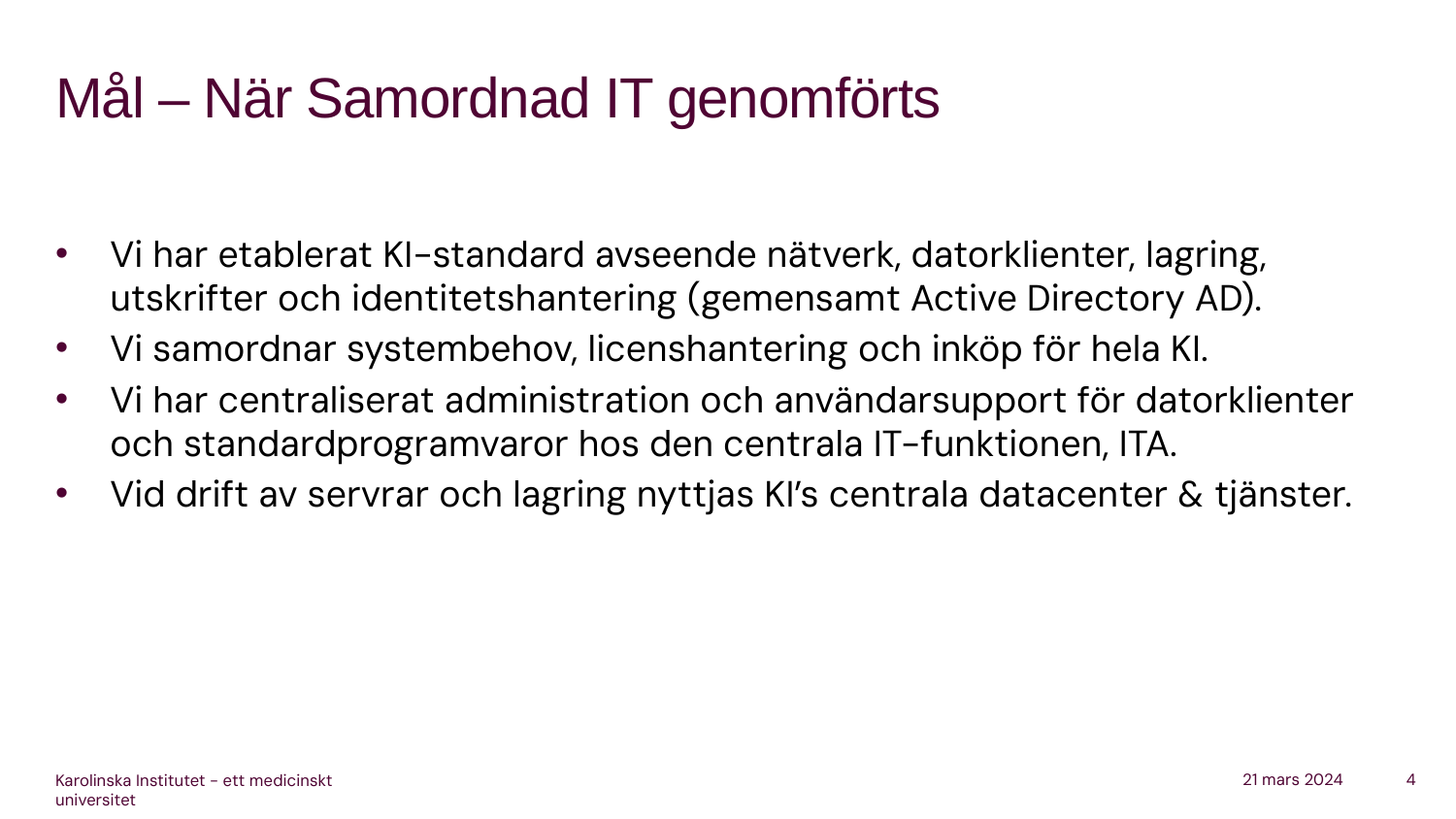

# Mål – När Samordnad IT genomförts
Vi har etablerat KI-standard avseende nätverk, datorklienter, lagring, utskrifter och identitetshantering (gemensamt Active Directory AD).
Vi samordnar systembehov, licenshantering och inköp för hela KI.
Vi har centraliserat administration och användarsupport för datorklienter och standardprogramvaror hos den centrala IT-funktionen, ITA.
Vid drift av servrar och lagring nyttjas KI’s centrala datacenter & tjänster.

21 mars 2024
4
Karolinska Institutet - ett medicinskt universitet